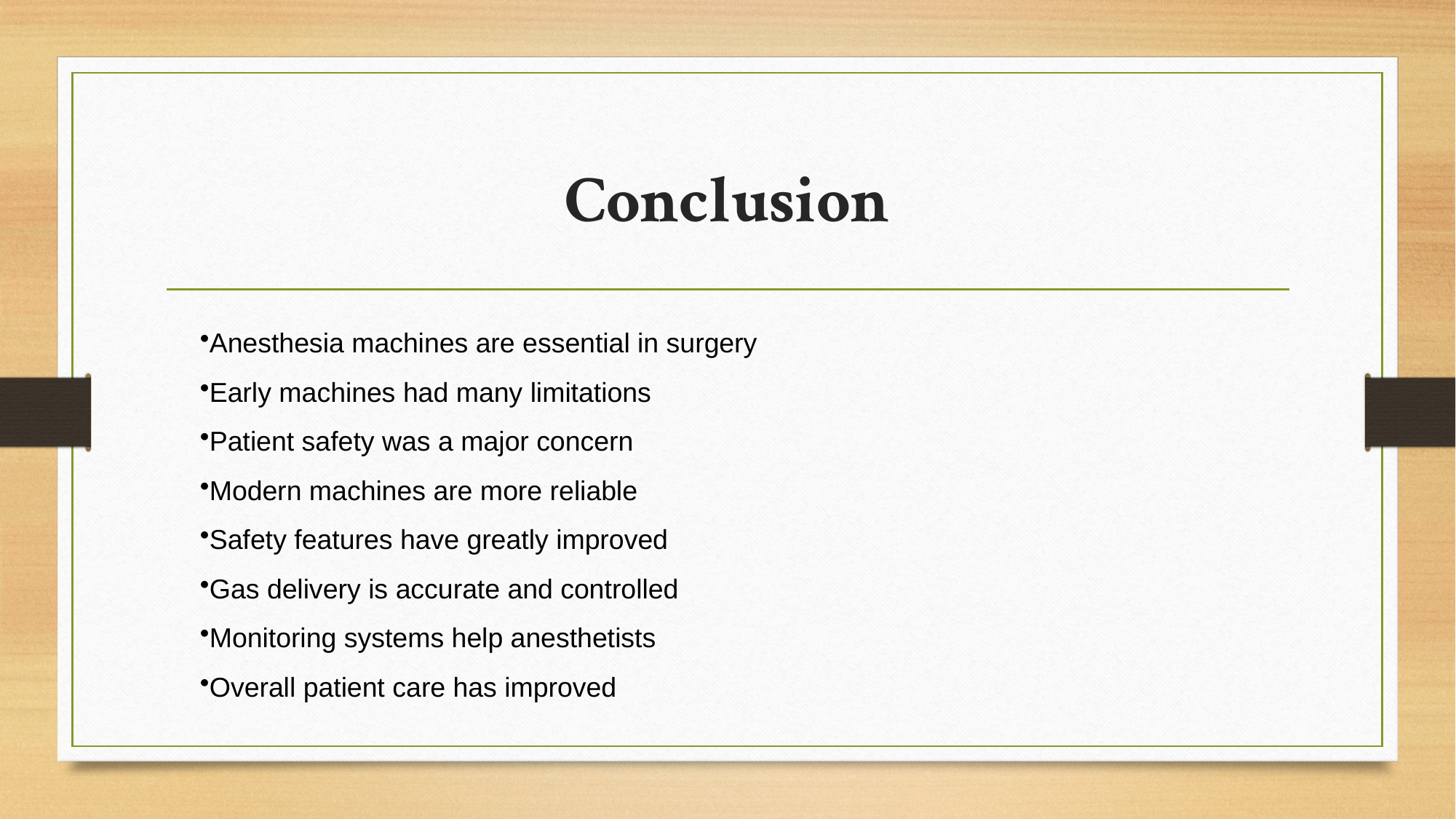

# Conclusion
Anesthesia machines are essential in surgery
Early machines had many limitations
Patient safety was a major concern
Modern machines are more reliable
Safety features have greatly improved
Gas delivery is accurate and controlled
Monitoring systems help anesthetists
Overall patient care has improved